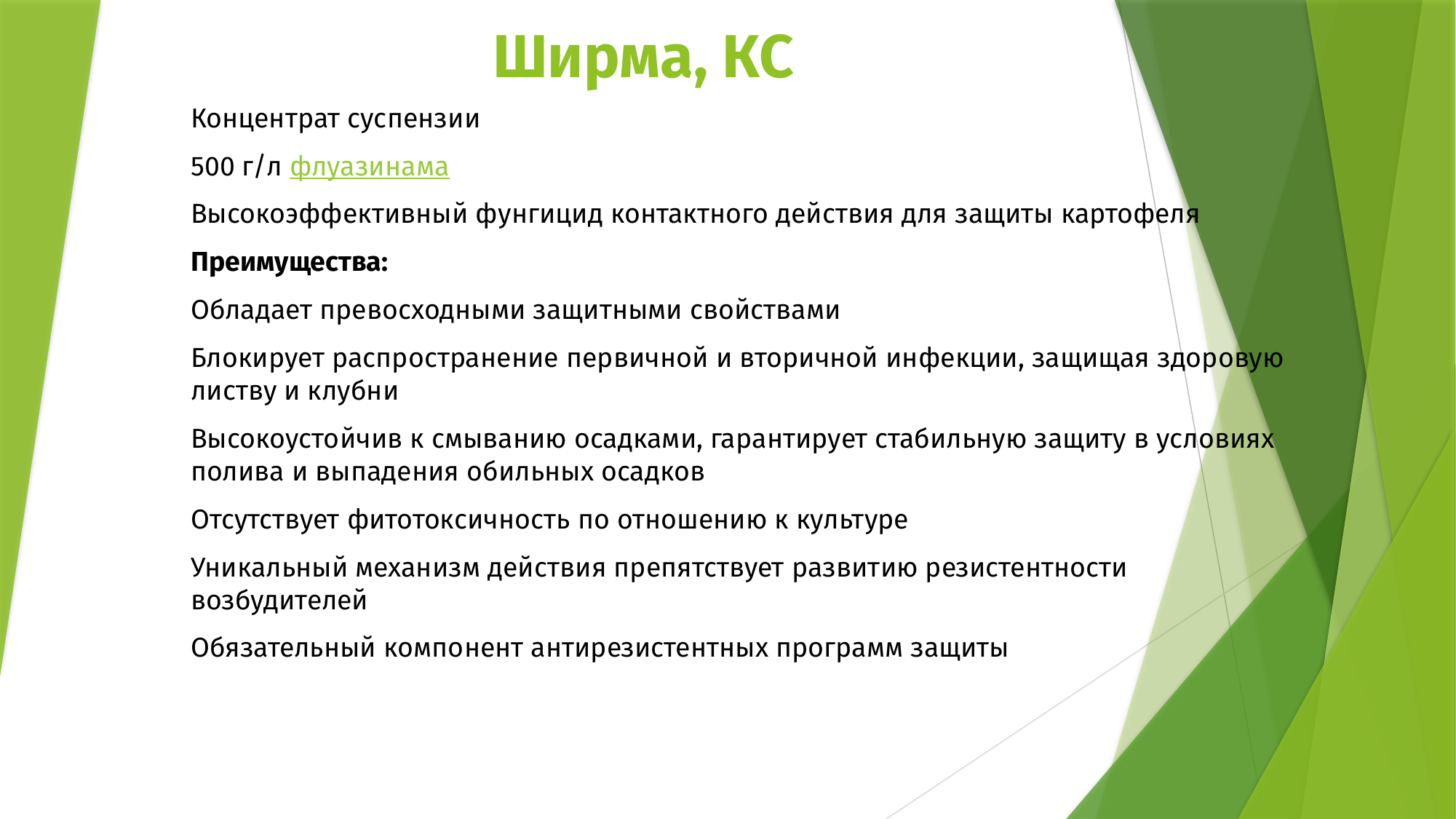

# Ширма, КС
Концентрат суспензии
500 г/л флуазинама
Высокоэффективный фунгицид контактного действия для защиты картофеля
Преимущества:
Обладает превосходными защитными свойствами
Блокирует распространение первичной и вторичной инфекции, защищая здоровую листву и клубни
Высокоустойчив к смыванию осадками, гарантирует стабильную защиту в условиях полива и выпадения обильных осадков
Отсутствует фитотоксичность по отношению к культуре
Уникальный механизм действия препятствует развитию резистентности возбудителей
Обязательный компонент антирезистентных программ защиты